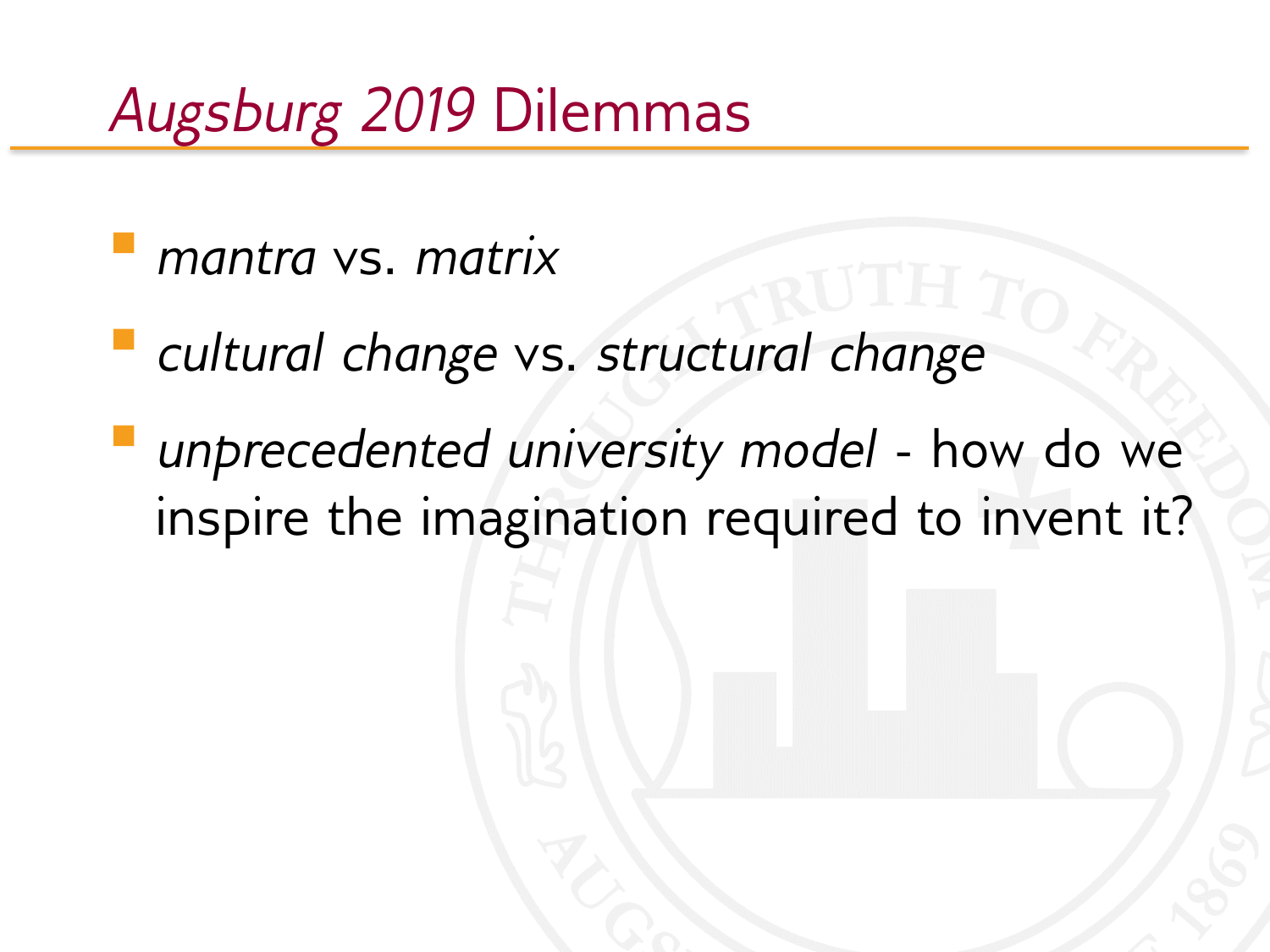

# Augsburg 2019 Dilemmas
mantra vs. matrix
cultural change vs. structural change
unprecedented university model - how do we inspire the imagination required to invent it?